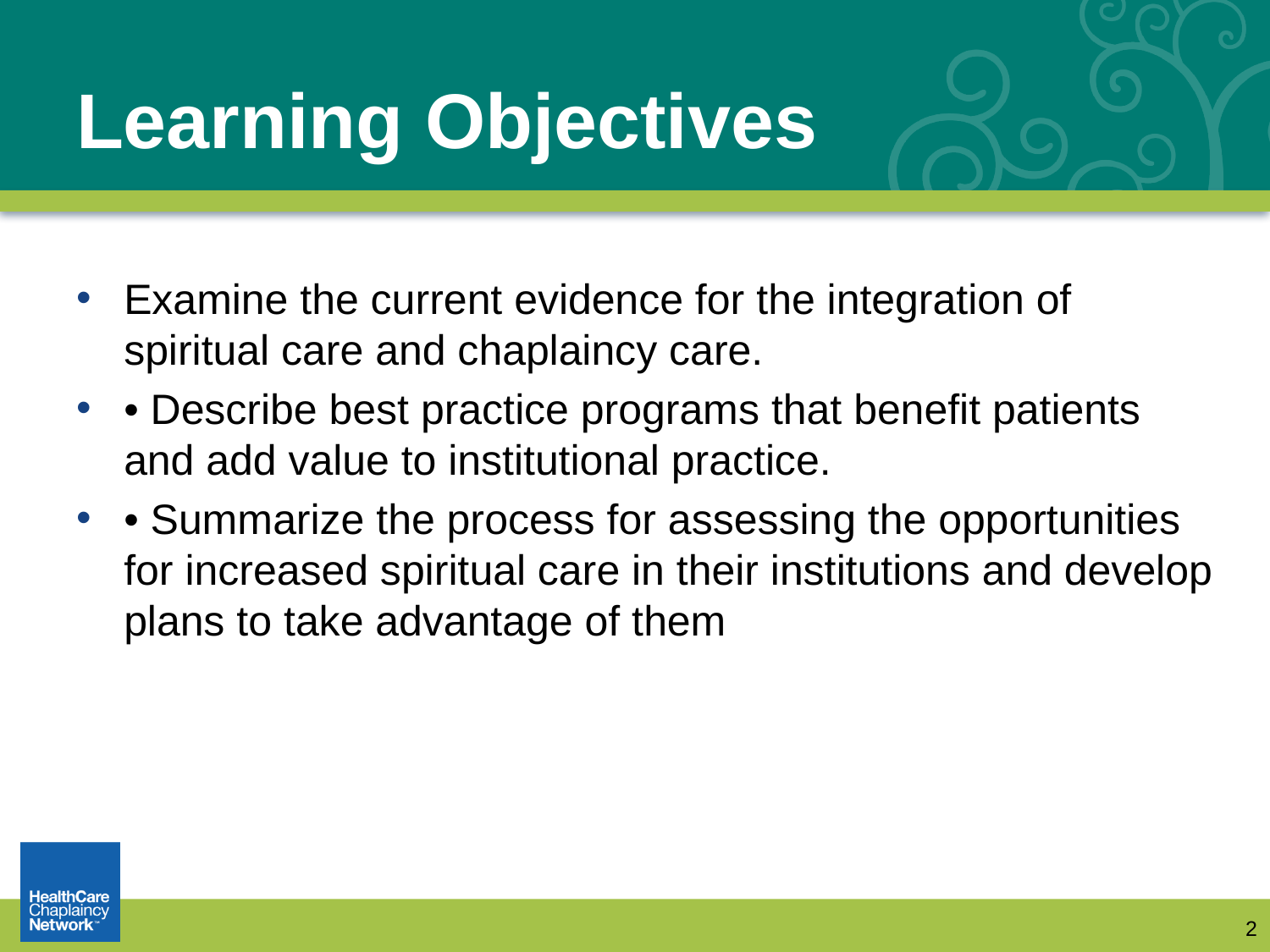

# Learning Objectives
Examine the current evidence for the integration of spiritual care and chaplaincy care.
• Describe best practice programs that benefit patients and add value to institutional practice.
• Summarize the process for assessing the opportunities for increased spiritual care in their institutions and develop plans to take advantage of them